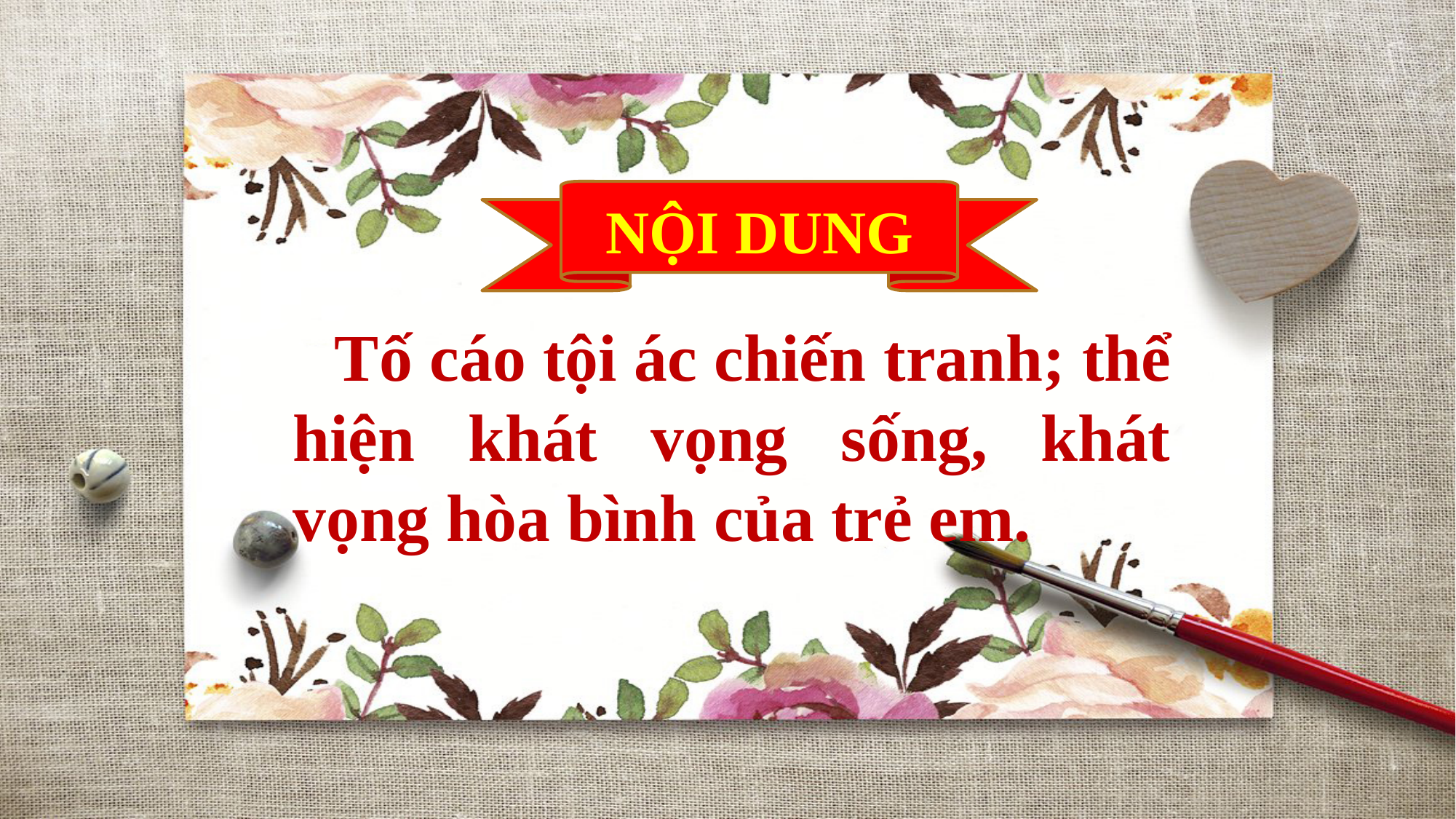

NỘI DUNG
   Tố cáo tội ác chiến tranh; thể hiện khát vọng sống, khát vọng hòa bình của trẻ em.